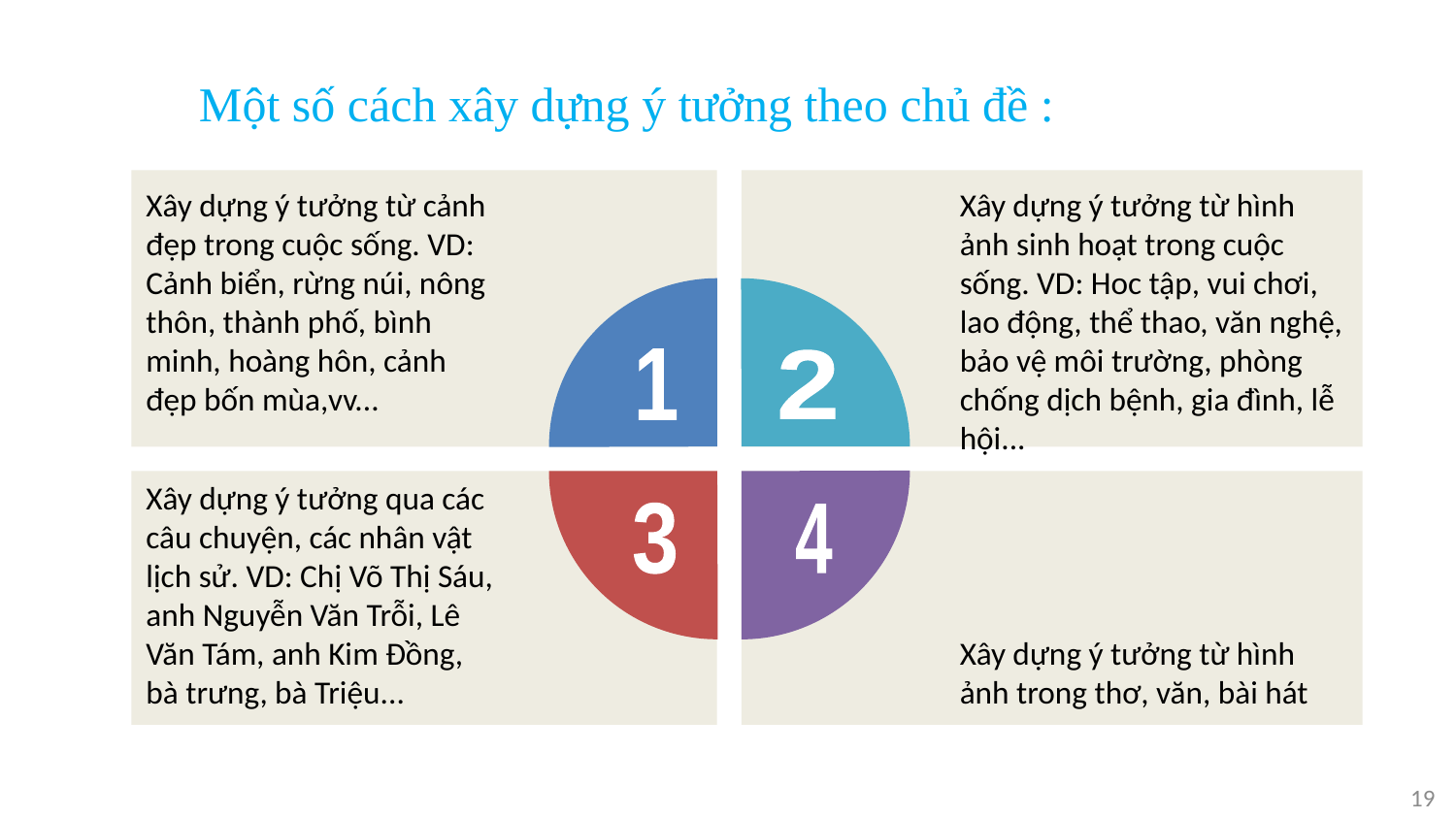

# Một số cách xây dựng ý tưởng theo chủ đề :
Xây dựng ý tưởng từ cảnh đẹp trong cuộc sống. VD: Cảnh biển, rừng núi, nông thôn, thành phố, bình minh, hoàng hôn, cảnh đẹp bốn mùa,vv...
Xây dựng ý tưởng từ hình ảnh sinh hoạt trong cuộc sống. VD: Hoc tập, vui chơi, lao động, thể thao, văn nghệ, bảo vệ môi trường, phòng chống dịch bệnh, gia đình, lễ hội...

1
2
Xây dựng ý tưởng qua các câu chuyện, các nhân vật lịch sử. VD: Chị Võ Thị Sáu, anh Nguyễn Văn Trỗi, Lê Văn Tám, anh Kim Đồng, bà trưng, bà Triệu...
Xây dựng ý tưởng từ hình ảnh trong thơ, văn, bài hát
3
4
19